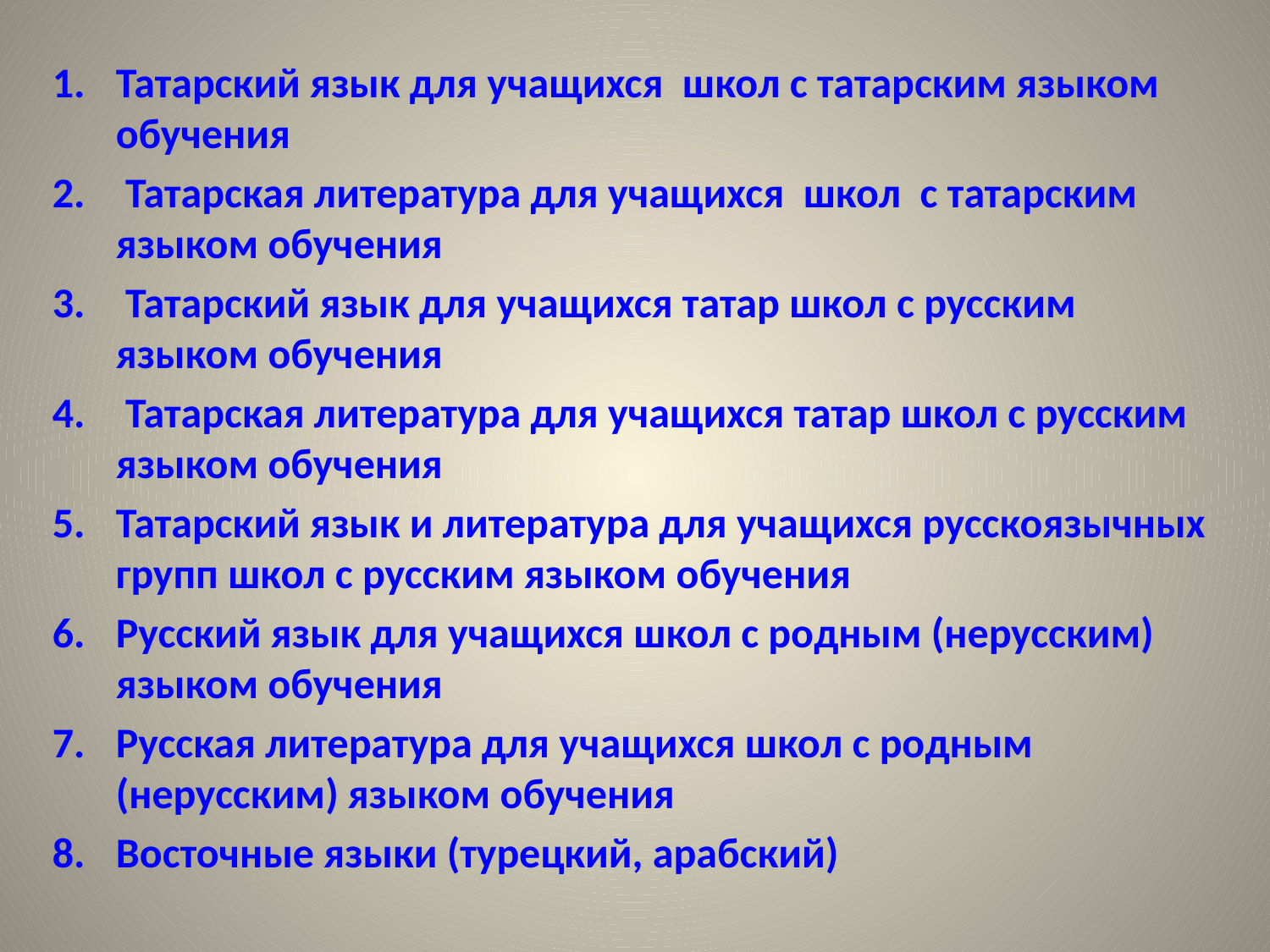

Татарский язык для учащихся  школ с татарским языком обучения
 Татарская литература для учащихся  школ  с татарским языком обучения
 Татарский язык для учащихся татар школ с русским языком обучения
 Татарская литература для учащихся татар школ с русским языком обучения
Татарский язык и литература для учащихся русскоязычных групп школ с русским языком обучения
Русский язык для учащихся школ с родным (нерусским) языком обучения
Русская литература для учащихся школ с родным (нерусским) языком обучения
Восточные языки (турецкий, арабский)